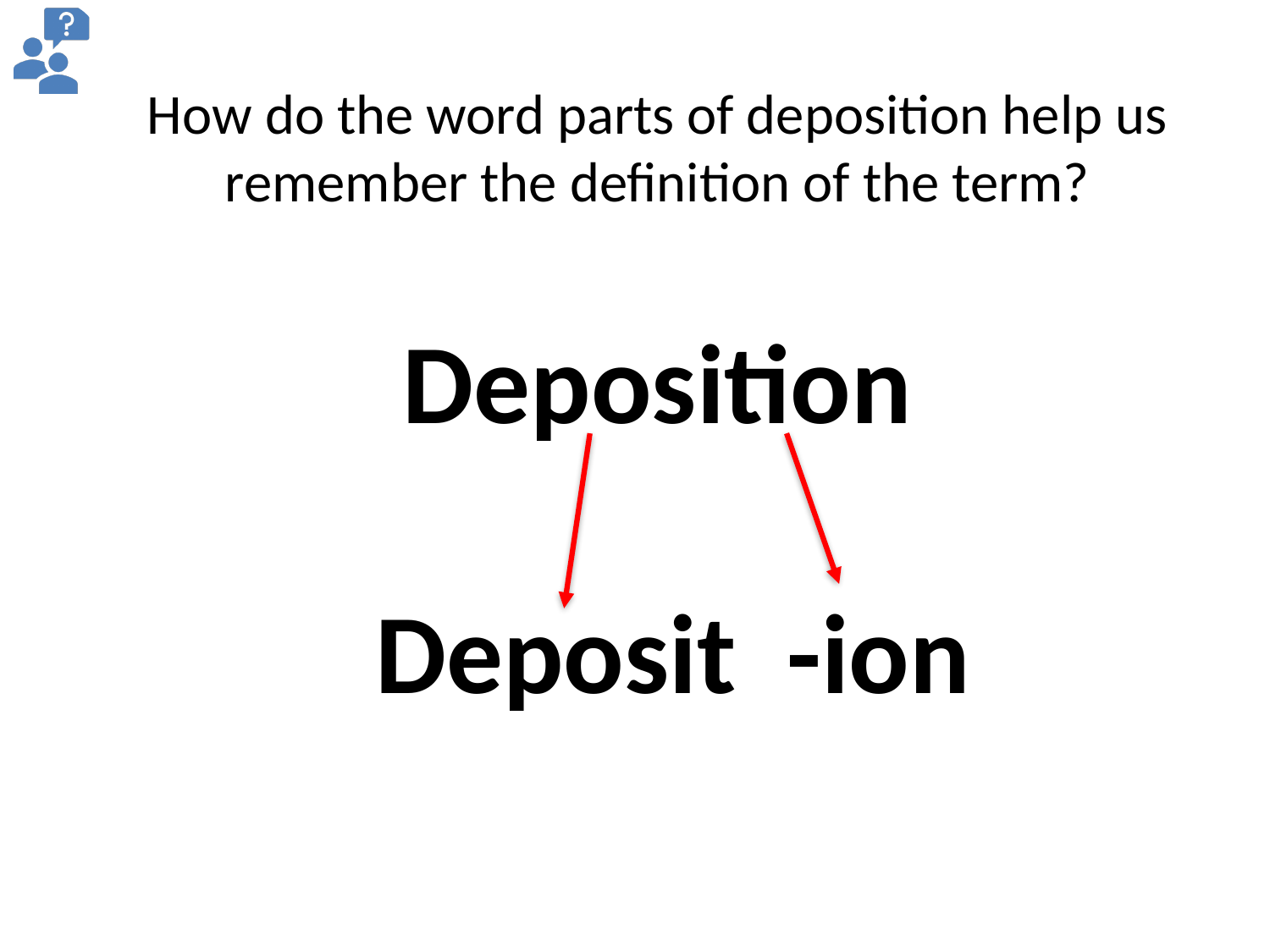

How do the word parts of deposition help us remember the definition of the term?
Deposition

    Deposit  -ion